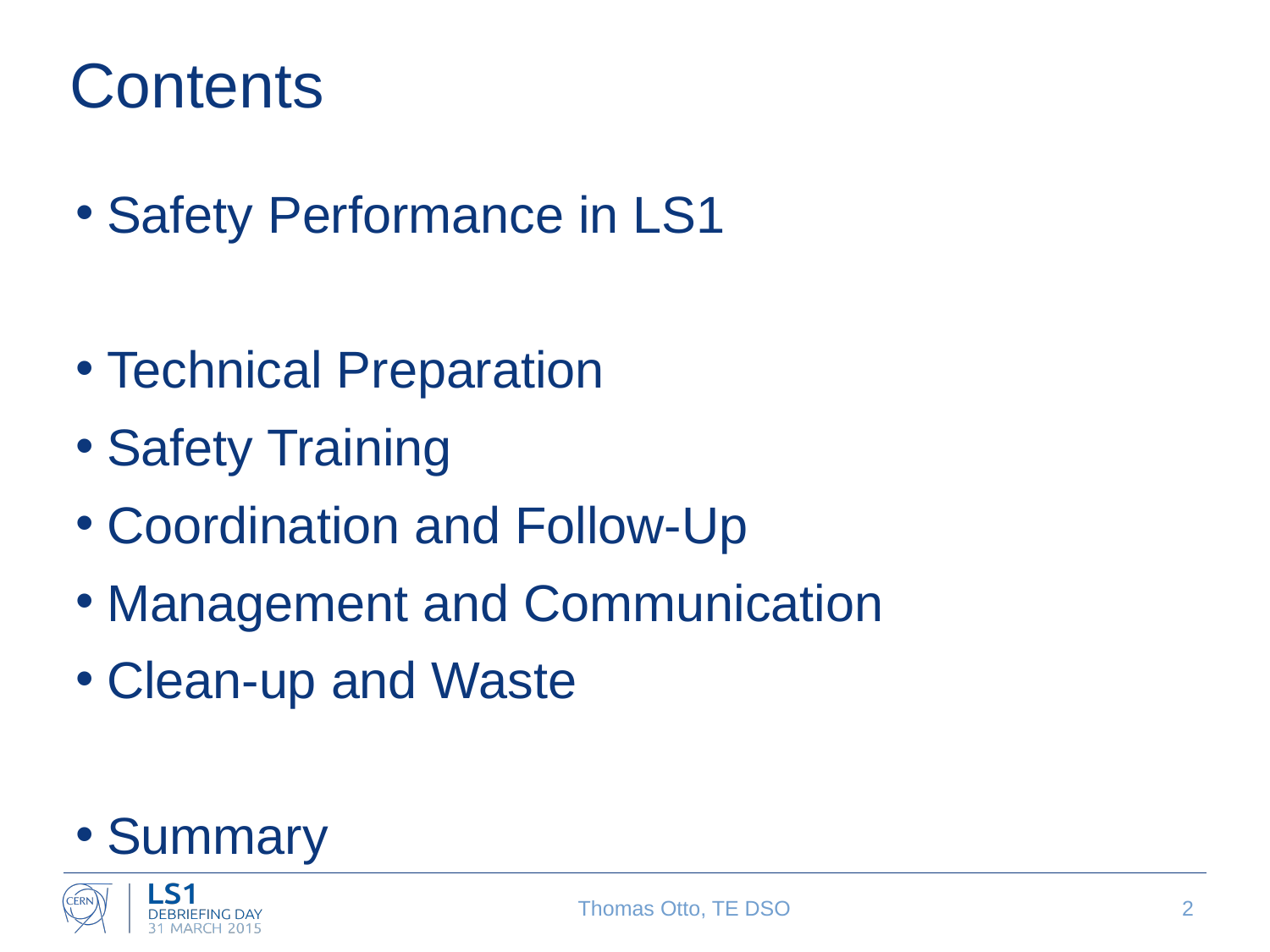

# Contents
Safety Performance in LS1

Technical Preparation
Safety Training
Coordination and Follow-Up
Management and Communication
Clean-up and Waste

Summary

Thomas Otto, TE DSO
2